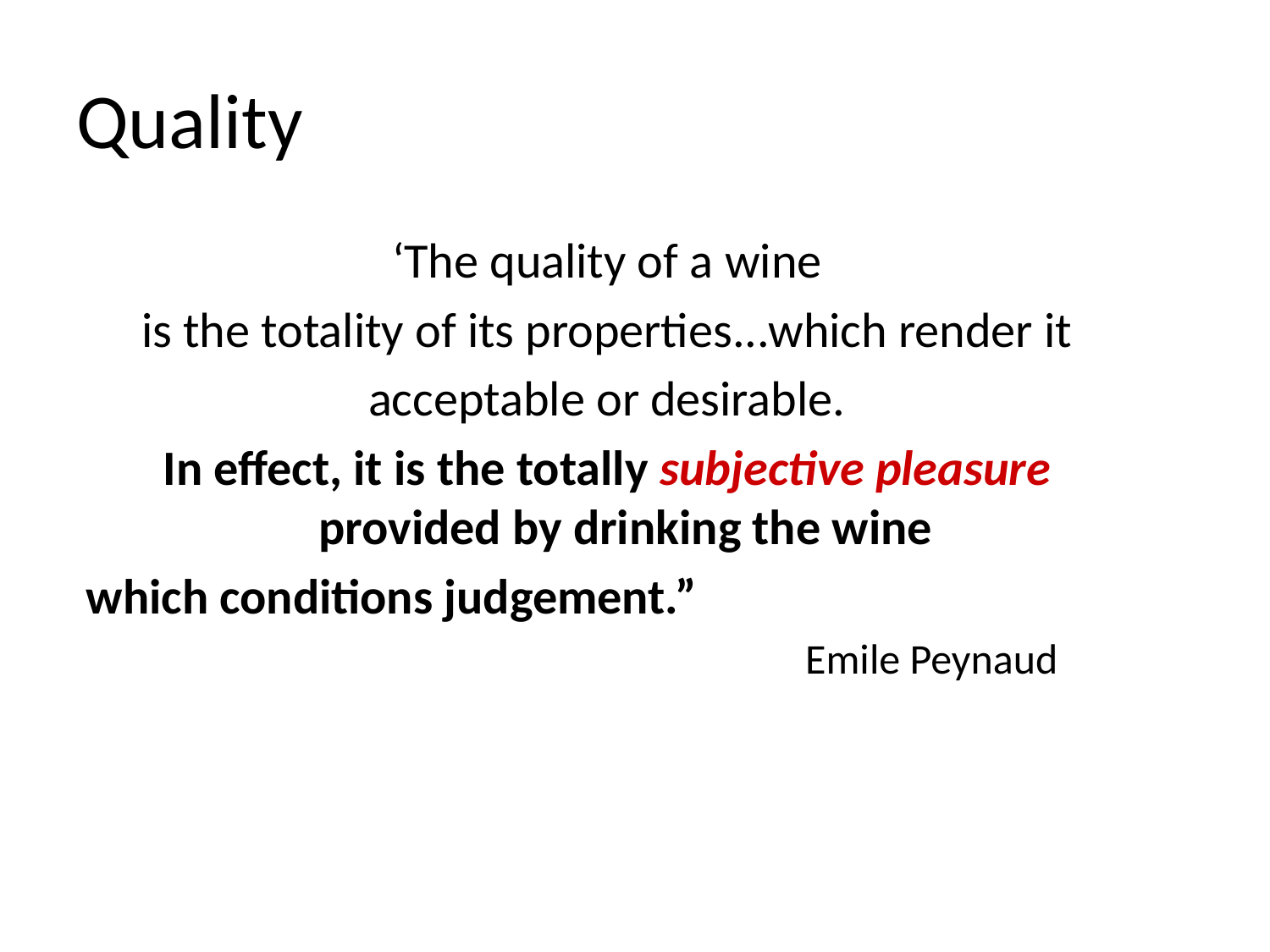

# Quality
‘The quality of a wine
is the totality of its properties...which render it
acceptable or desirable.
In effect, it is the totally subjective pleasure provided by drinking the wine
which conditions judgement.”
					    Emile Peynaud